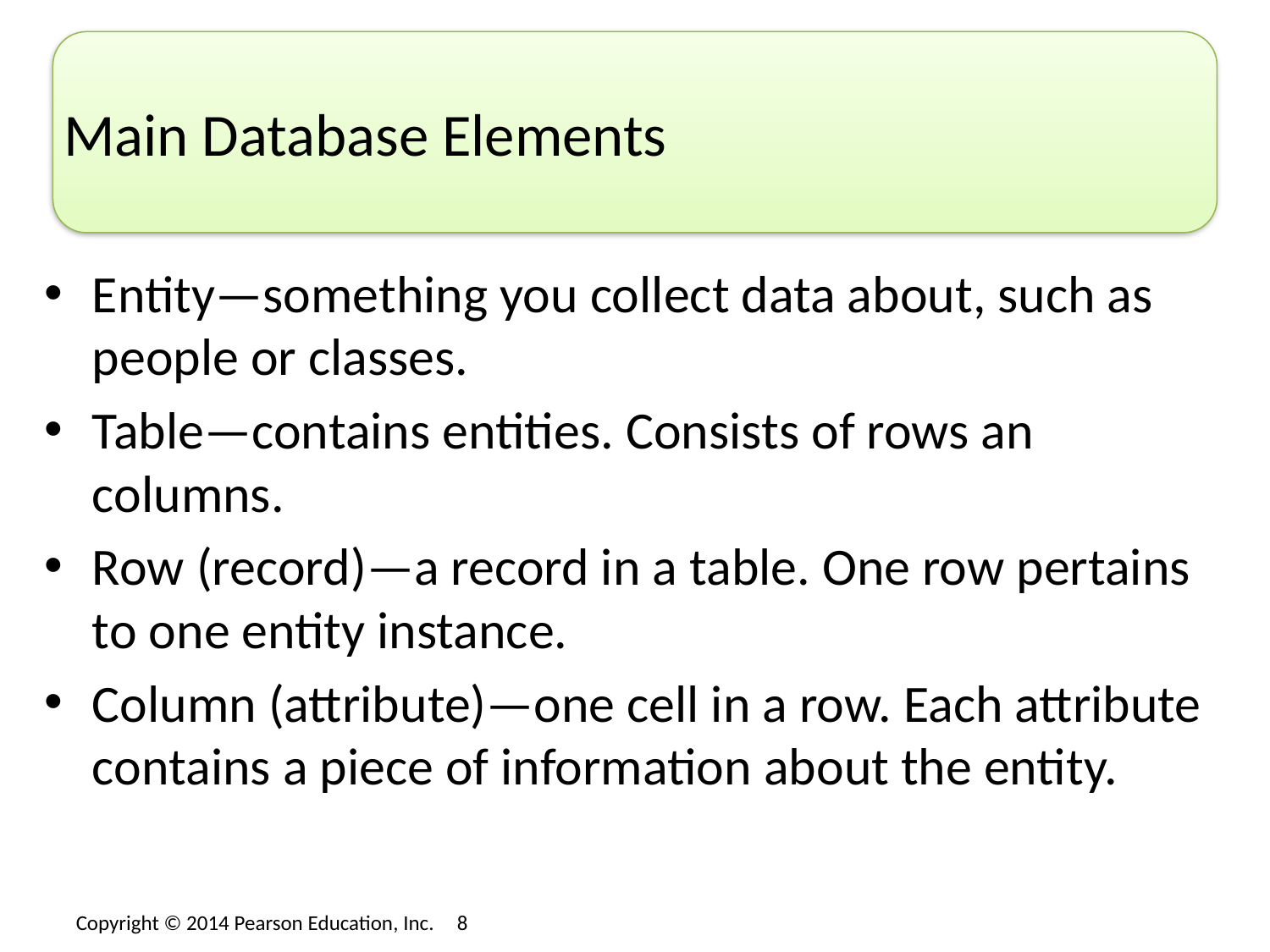

# Main Database Elements
Entity—something you collect data about, such as people or classes.
Table—contains entities. Consists of rows an columns.
Row (record)—a record in a table. One row pertains to one entity instance.
Column (attribute)—one cell in a row. Each attribute contains a piece of information about the entity.